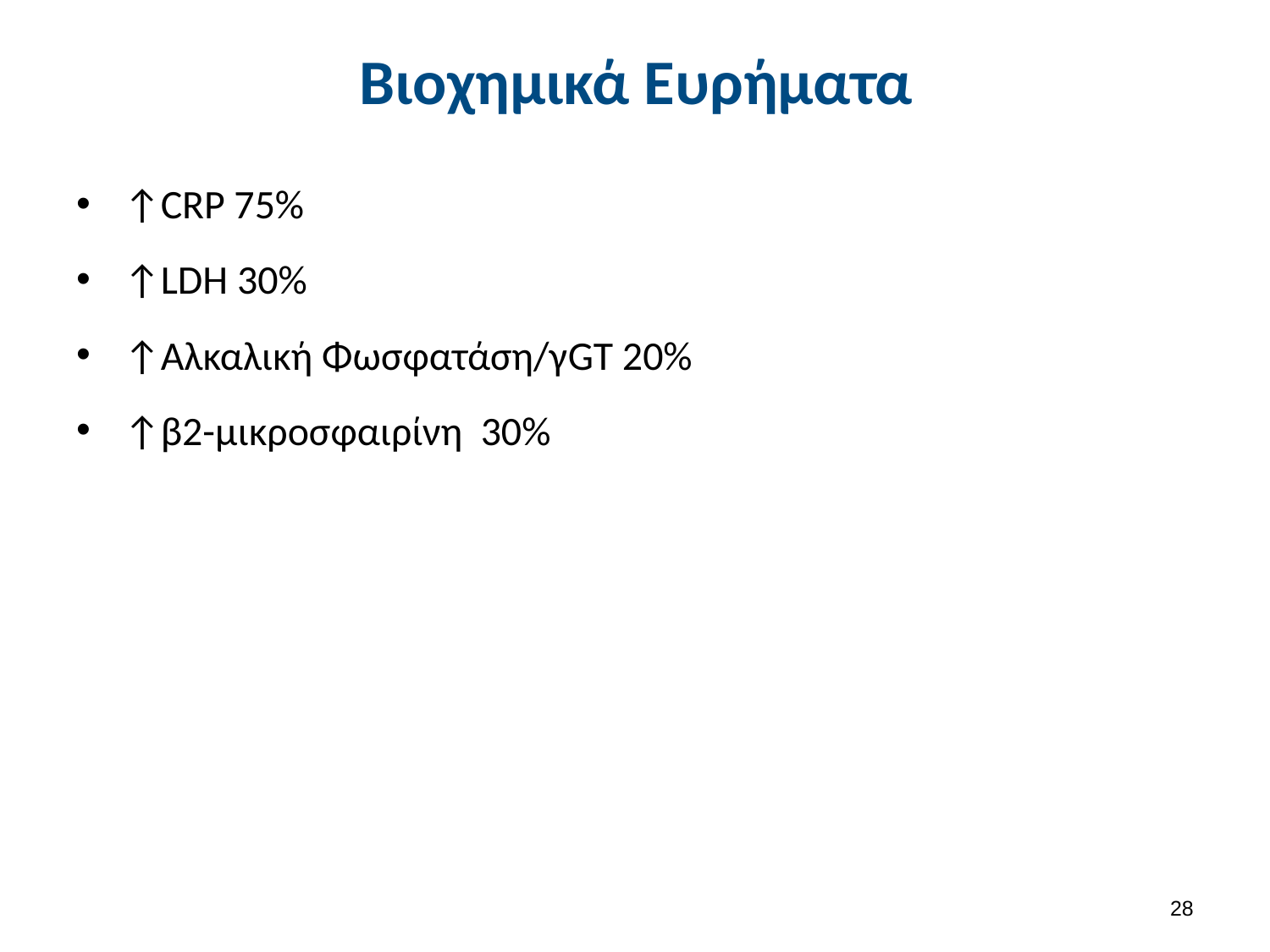

# Βιοχημικά Ευρήματα
↑CRP 75%
↑LDH 30%
↑Αλκαλική Φωσφατάση/γGT 20%
↑β2-μικροσφαιρίνη  30%
28